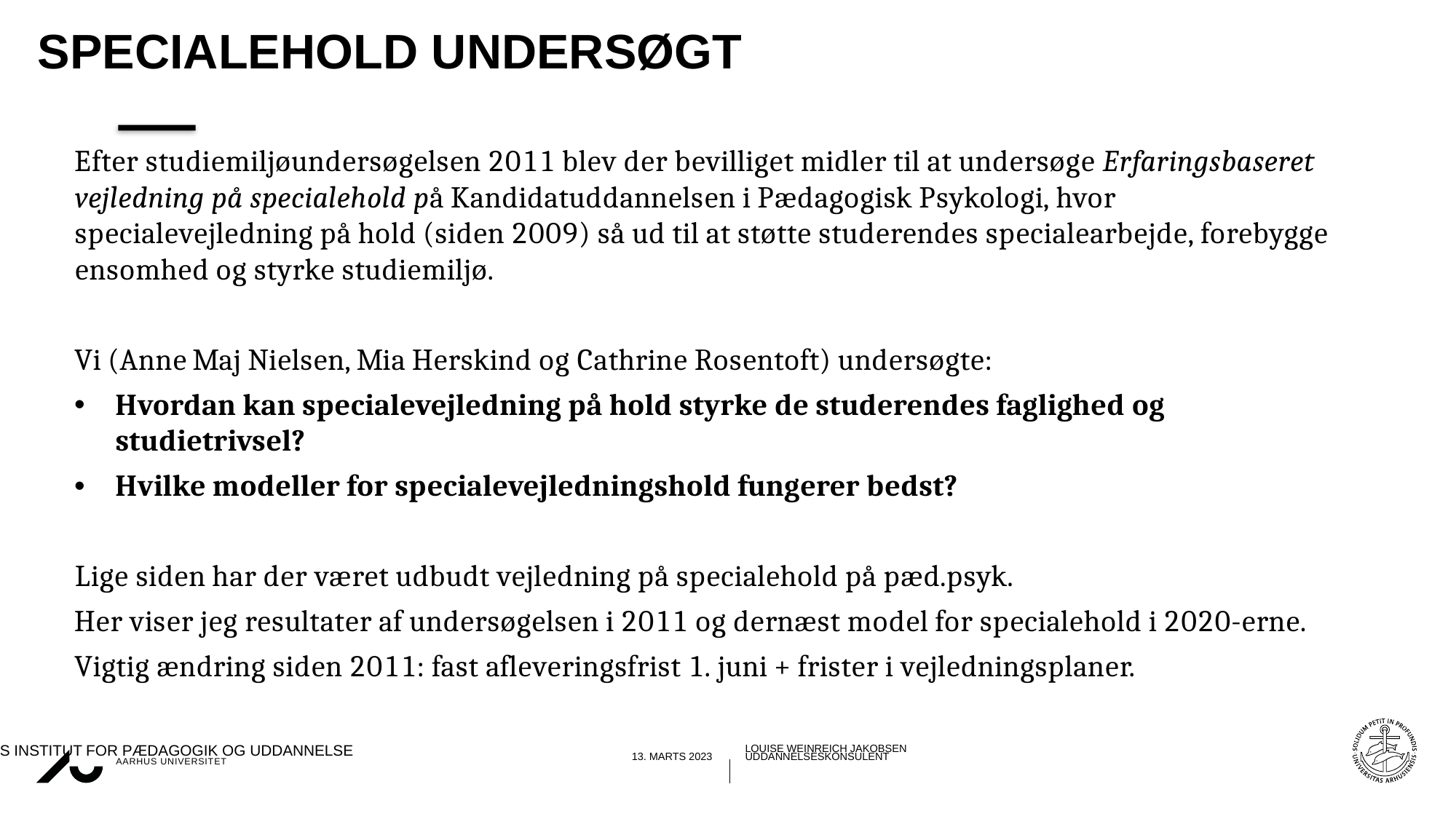

# Specialehold undersøgt
Efter studiemiljøundersøgelsen 2011 blev der bevilliget midler til at undersøge Erfaringsbaseret vejledning på specialehold på Kandidatuddannelsen i Pædagogisk Psykologi, hvor specialevejledning på hold (siden 2009) så ud til at støtte studerendes specialearbejde, forebygge ensomhed og styrke studiemiljø.

Vi (Anne Maj Nielsen, Mia Herskind og Cathrine Rosentoft) undersøgte:
Hvordan kan specialevejledning på hold styrke de studerendes faglighed og studietrivsel?
Hvilke modeller for specialevejledningshold fungerer bedst?

Lige siden har der været udbudt vejledning på specialehold på pæd.psyk.
Her viser jeg resultater af undersøgelsen i 2011 og dernæst model for specialehold i 2020-erne.
Vigtig ændring siden 2011: fast afleveringsfrist 1. juni + frister i vejledningsplaner.